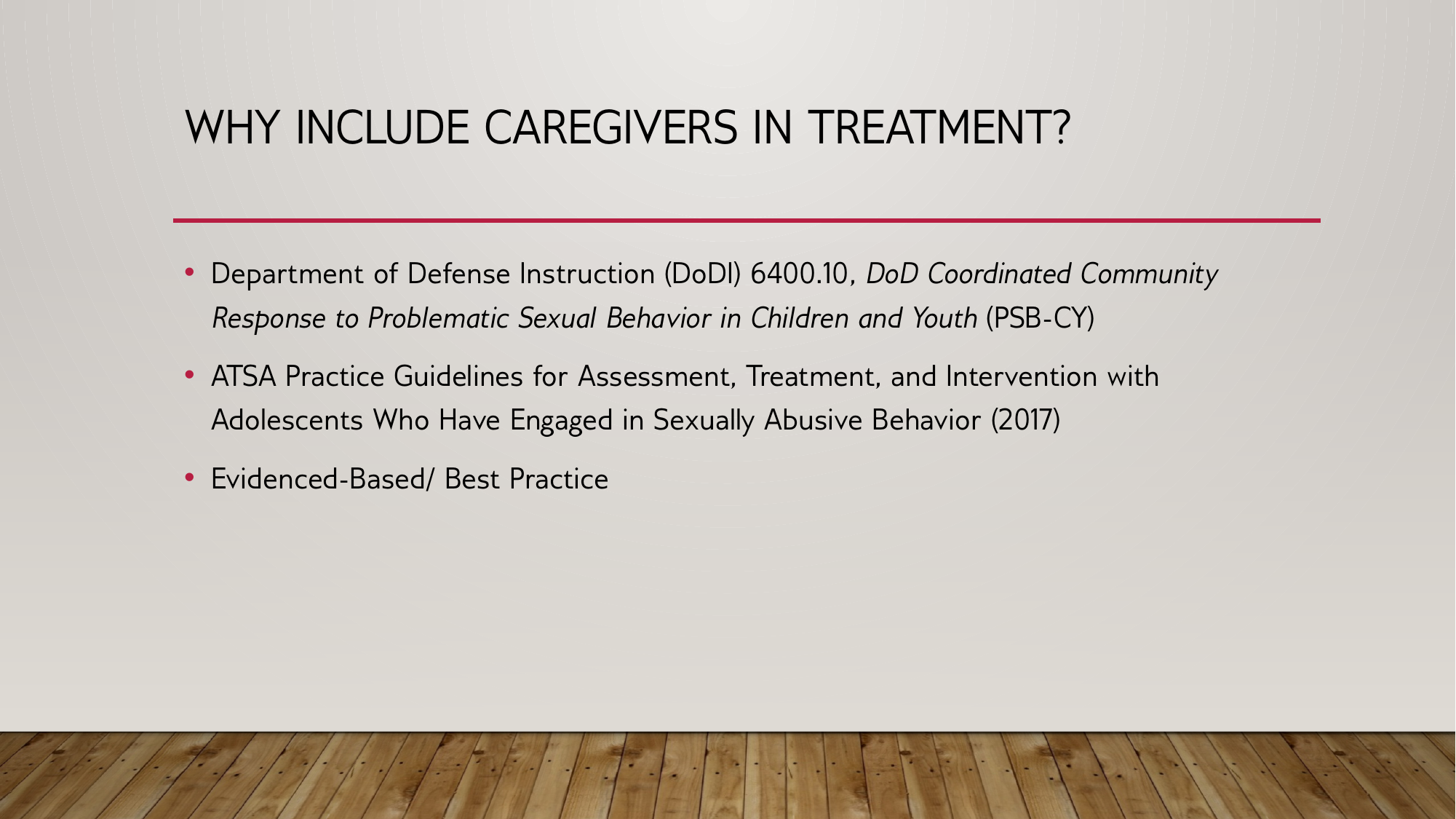

# Why include caregivers in treatment?
Department of Defense Instruction (DoDI) 6400.10, DoD Coordinated Community Response to Problematic Sexual Behavior in Children and Youth (PSB-CY)
ATSA Practice Guidelines for Assessment, Treatment, and Intervention with Adolescents Who Have Engaged in Sexually Abusive Behavior (2017)
Evidenced-Based/ Best Practice